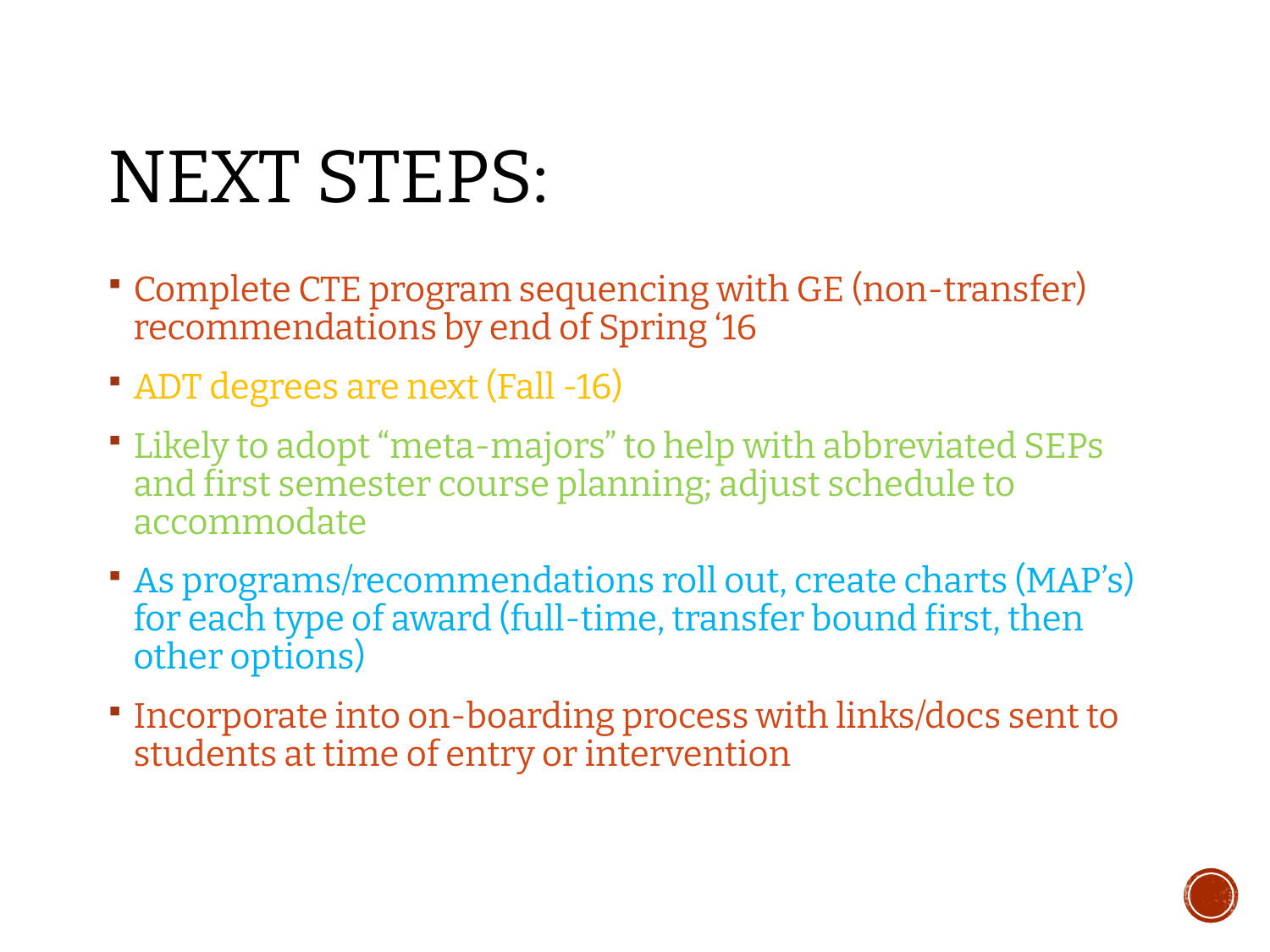

# NEXT STEPS:
Complete CTE program sequencing with GE (non-transfer) recommendations by end of Spring ‘16
ADT degrees are next (Fall -16)
Likely to adopt “meta-majors” to help with abbreviated SEPs and first semester course planning; adjust schedule to accommodate
As programs/recommendations roll out, create charts (MAP’s) for each type of award (full-time, transfer bound first, then other options)
Incorporate into on-boarding process with links/docs sent to students at time of entry or intervention